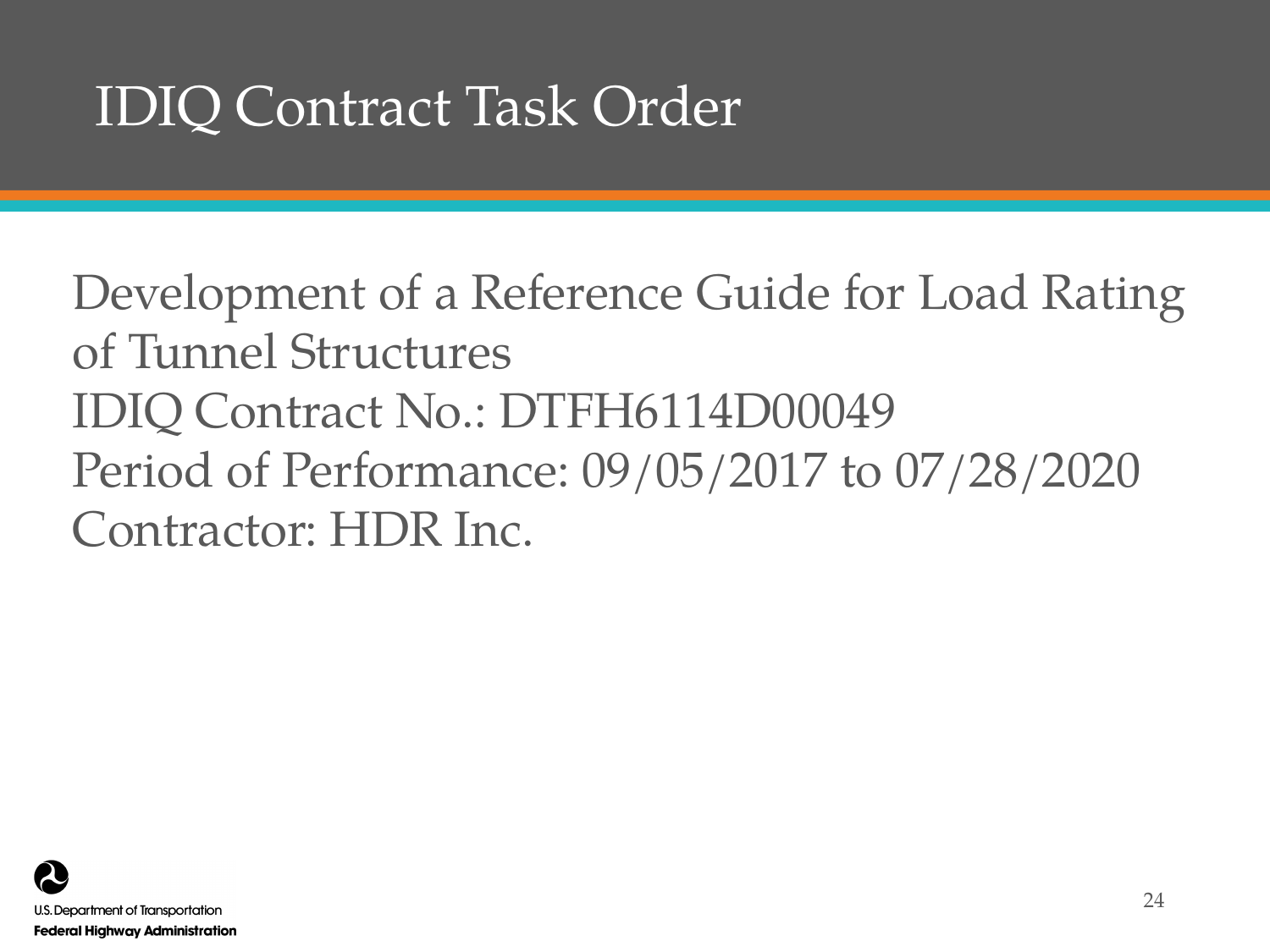

# IDIQ Contract Task Order
Development of a Reference Guide for Load Rating of Tunnel Structures
IDIQ Contract No.: DTFH6114D00049
Period of Performance: 09/05/2017 to 07/28/2020
Contractor: HDR Inc.
24